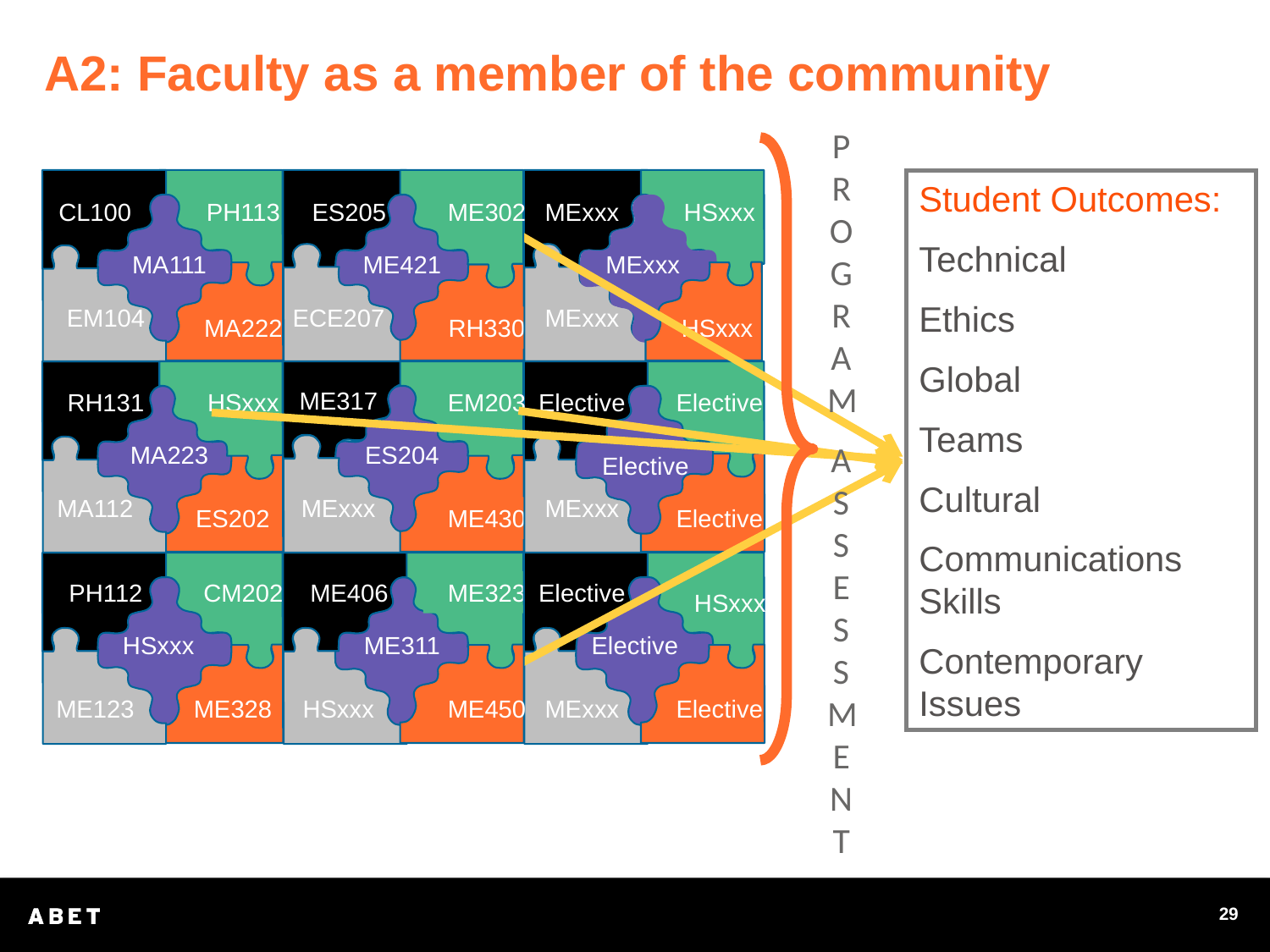

A2: Faculty as a member of the community
PROGRAM
ASSESSMENT

CL100

PH113

ES205

ME302

MExxx

HSxxx
Student Outcomes:
Technical
Ethics
Global
Teams
Cultural
Communications    Skills
Contemporary Issues

MA111

ME421

MExxx

EM104

ECE207

MExxx

MA222

RH330

HSxxx

ME317

RH131

HSxxx

EM203

Elective

Elective

MA223

ES204

Elective

MA112

MExxx

MExxx

ES202

ME430

Elective

PH112

CM202

ME406

ME323

Elective

HSxxx

HSxxx

ME311

Elective

ME123

HSxxx

MExxx

ME328

ME450

Elective